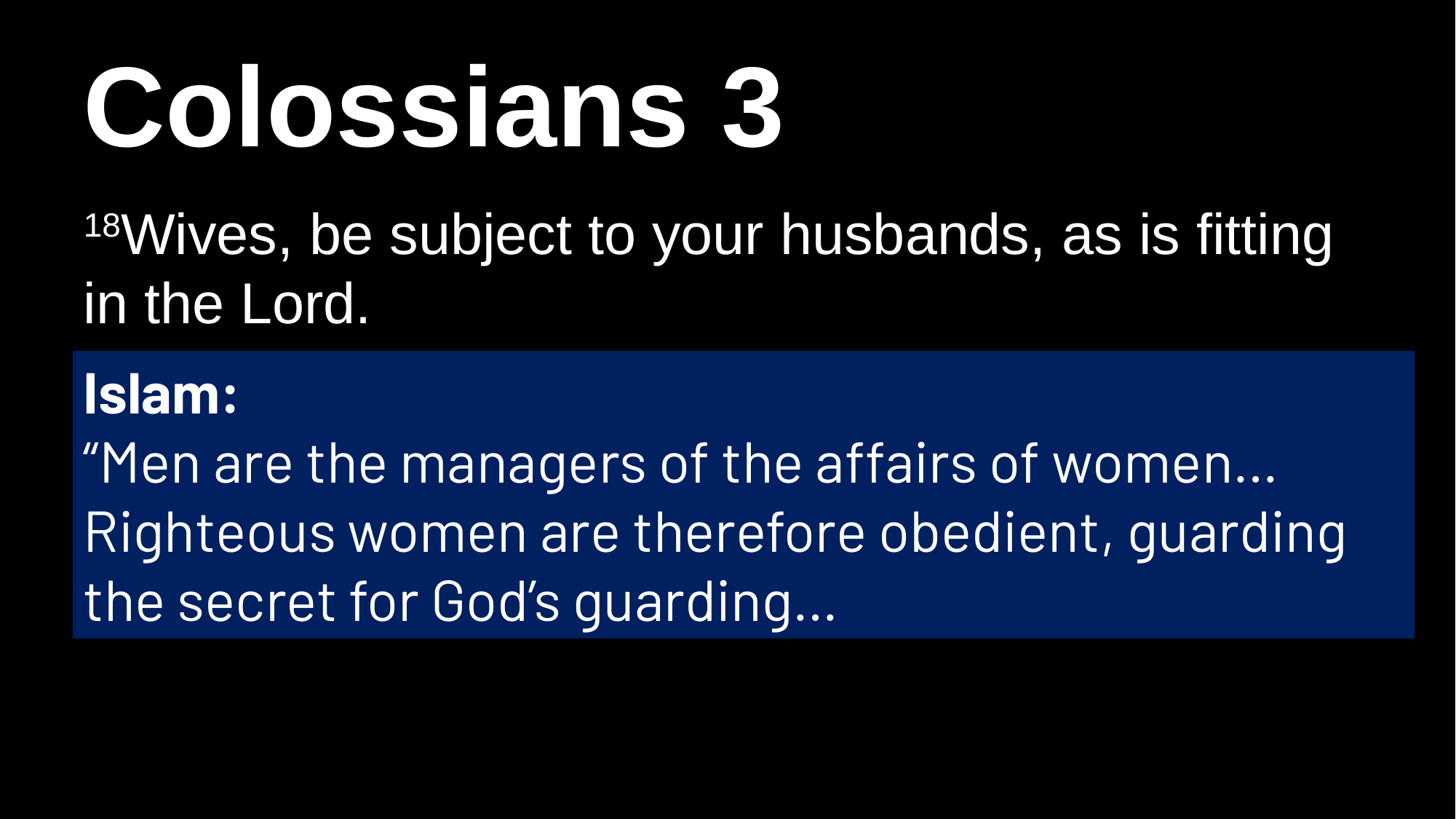

# Colossians 3
18Wives, be subject to your husbands, as is fitting in the Lord.
Islam:
“Men are the managers of the affairs of women…
Righteous women are therefore obedient, guarding the secret for God’s guarding…